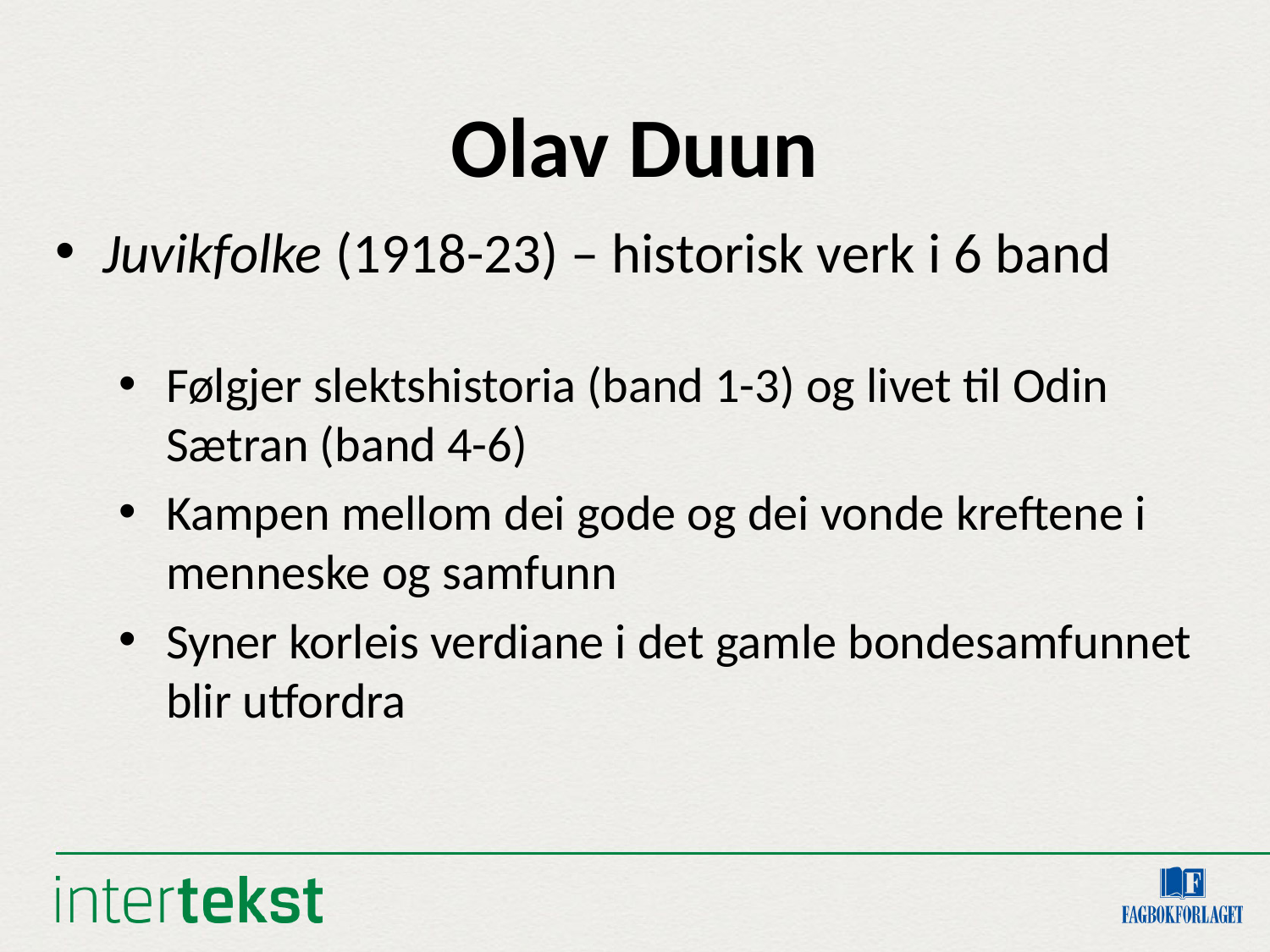

Olav Duun
Juvikfolke (1918-23) – historisk verk i 6 band

Følgjer slektshistoria (band 1-3) og livet til Odin Sætran (band 4-6)
Kampen mellom dei gode og dei vonde kreftene i menneske og samfunn
Syner korleis verdiane i det gamle bondesamfunnet blir utfordra